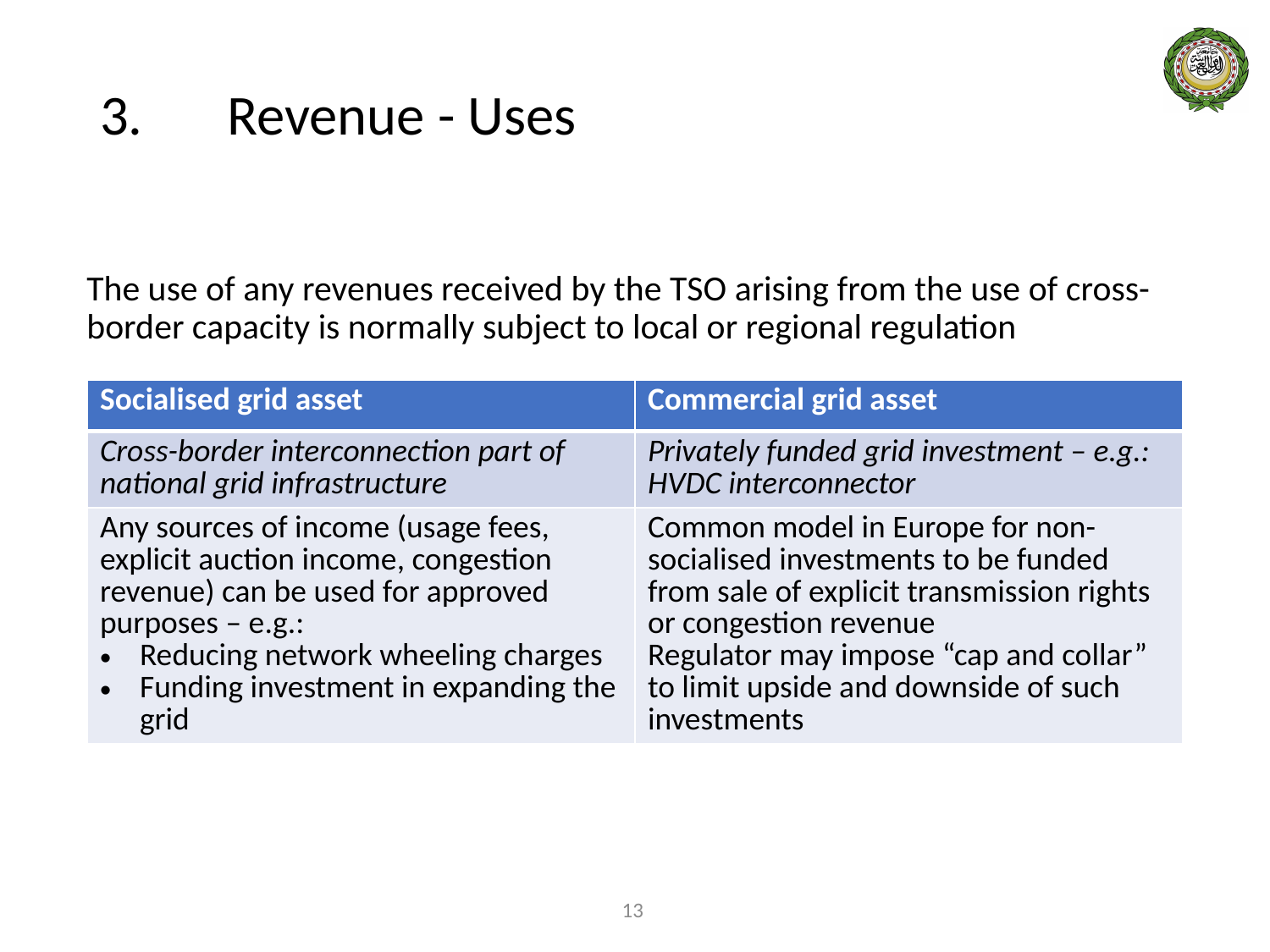

# 3.	Revenue - Uses
The use of any revenues received by the TSO arising from the use of cross-border capacity is normally subject to local or regional regulation
| Socialised grid asset | Commercial grid asset |
| --- | --- |
| Cross-border interconnection part of national grid infrastructure | Privately funded grid investment – e.g.: HVDC interconnector |
| Any sources of income (usage fees, explicit auction income, congestion revenue) can be used for approved purposes – e.g.: Reducing network wheeling charges Funding investment in expanding the grid | Common model in Europe for non-socialised investments to be funded from sale of explicit transmission rights or congestion revenue Regulator may impose “cap and collar” to limit upside and downside of such investments |
13